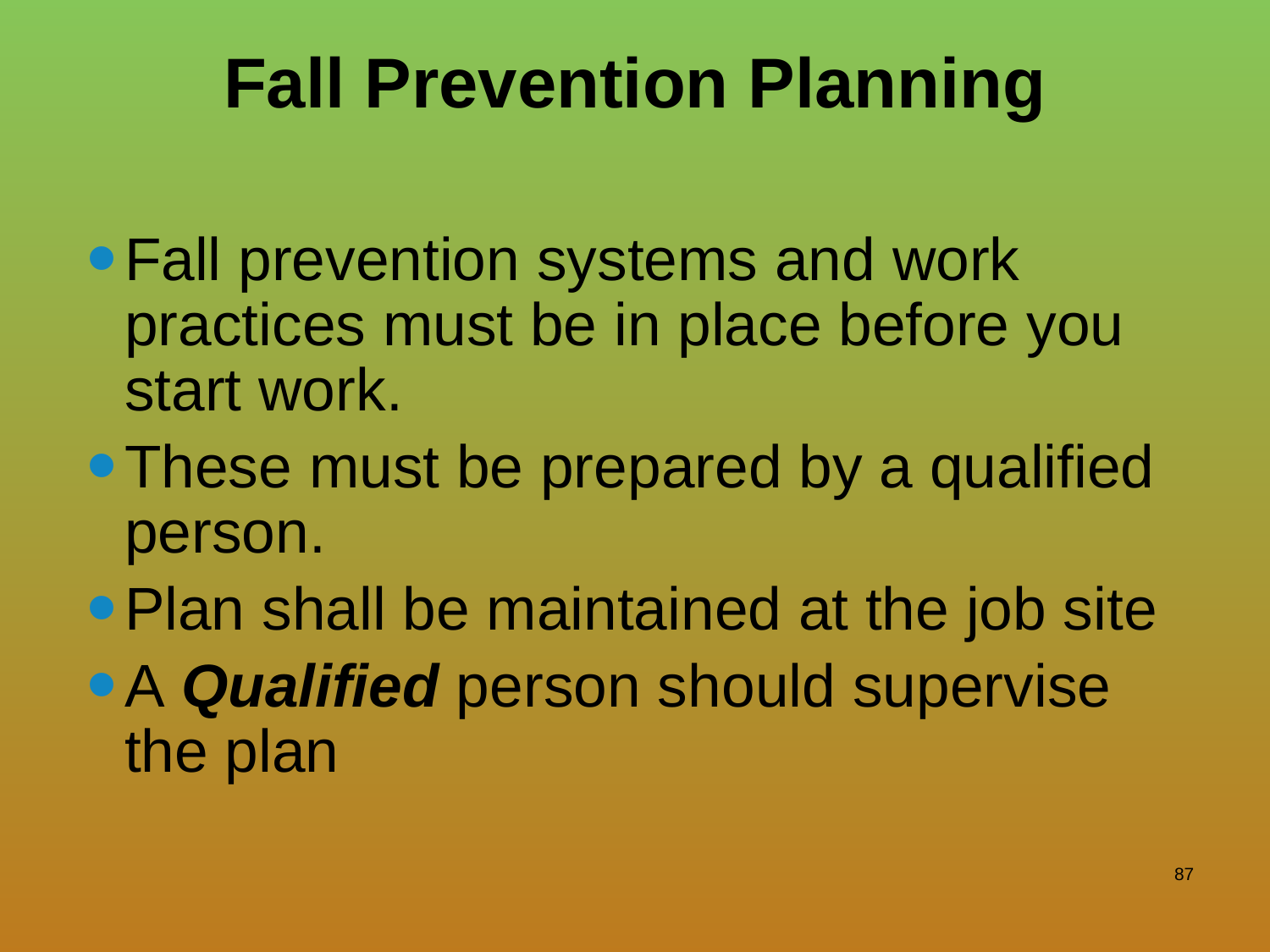

# Fall Prevention Planning
Fall prevention systems and work practices must be in place before you start work.
These must be prepared by a qualified person.
Plan shall be maintained at the job site
A Qualified person should supervise the plan

87